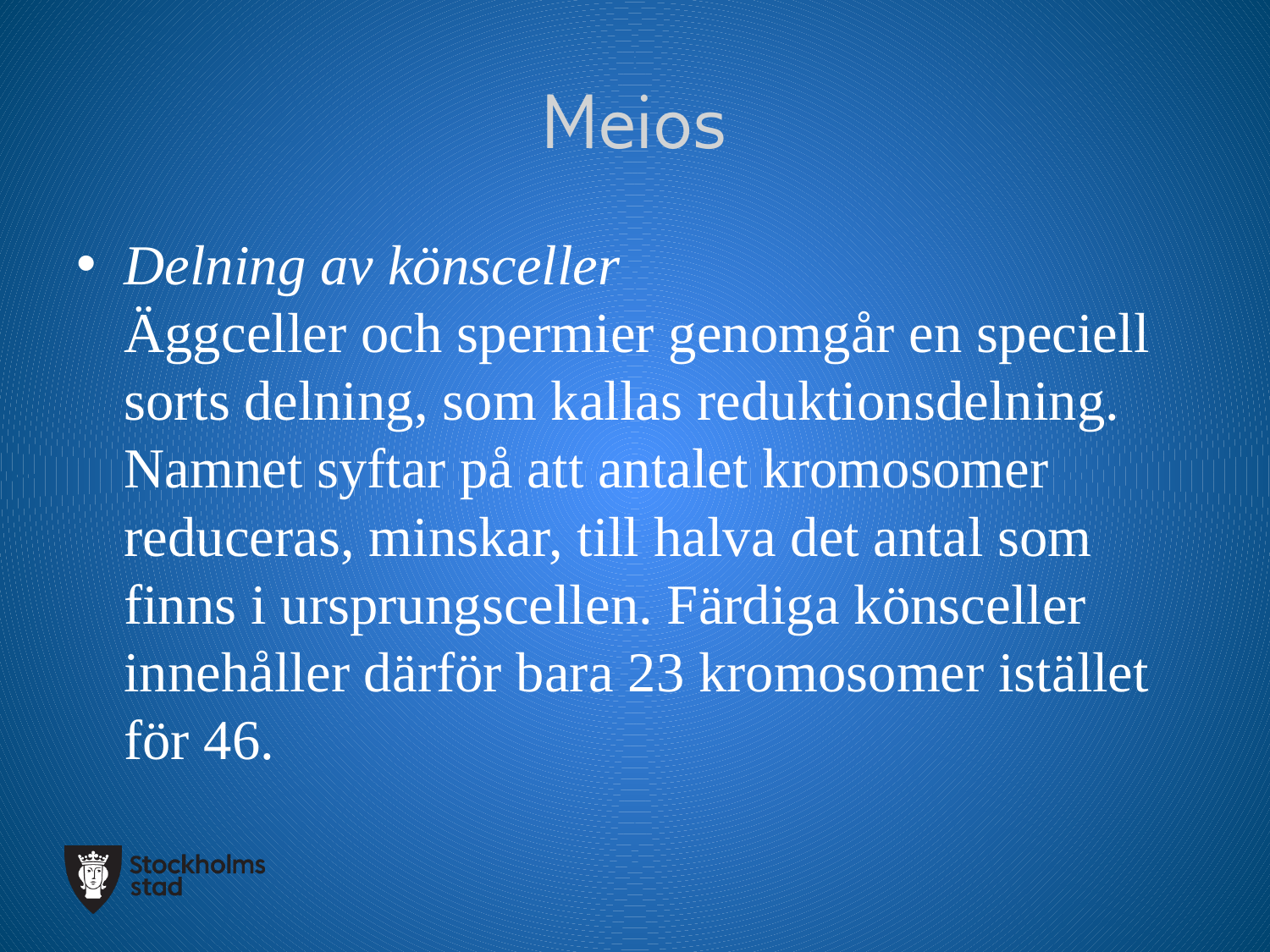

# Meios
Delning av könsceller
Äggceller och spermier genomgår en speciell sorts delning, som kallas reduktionsdelning. Namnet syftar på att antalet kromosomer reduceras, minskar, till halva det antal som finns i ursprungscellen. Färdiga könsceller innehåller därför bara 23 kromosomer istället för 46.